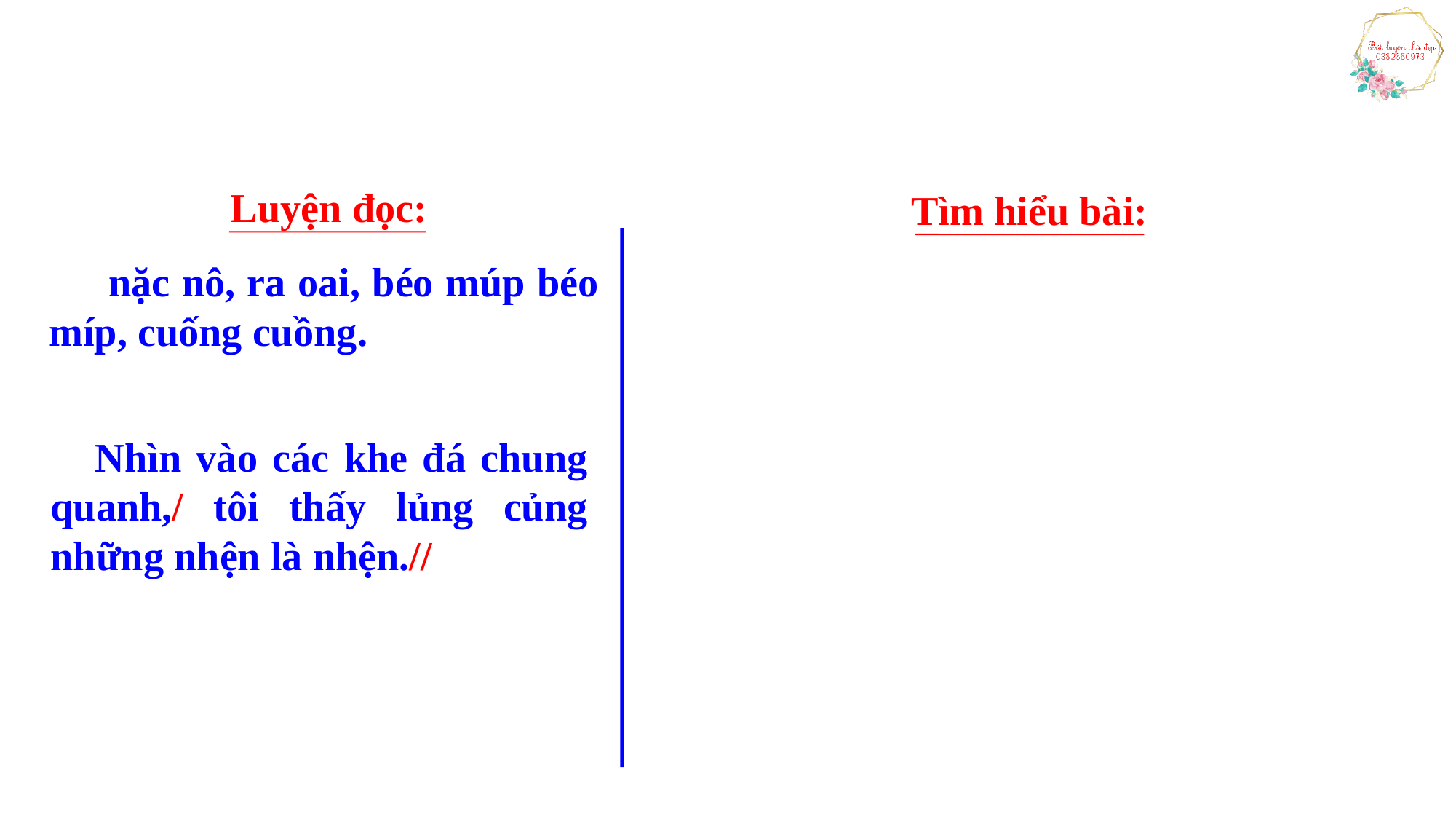

Luyện đọc:

Tìm hiểu bài:

     nặc nô, ra oai, béo múp béo míp, cuống cuồng.
   Nhìn vào các khe đá chung quanh,/ tôi thấy lủng củng những nhện là nhện.//